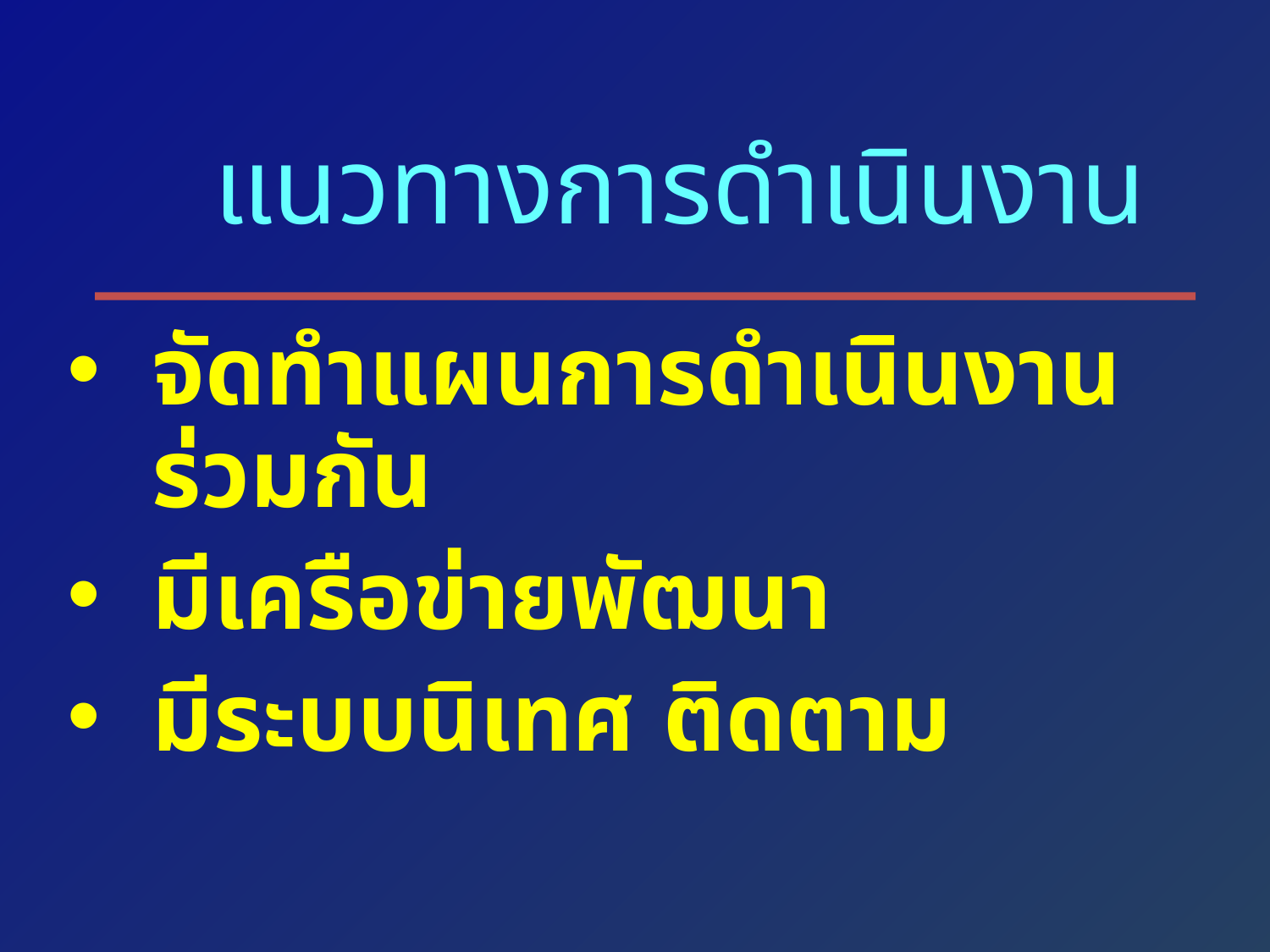

# แนวทางการดำเนินงาน

จัดทำแผนการดำเนินงานร่วมกัน
มีเครือข่ายพัฒนา
มีระบบนิเทศ ติดตาม